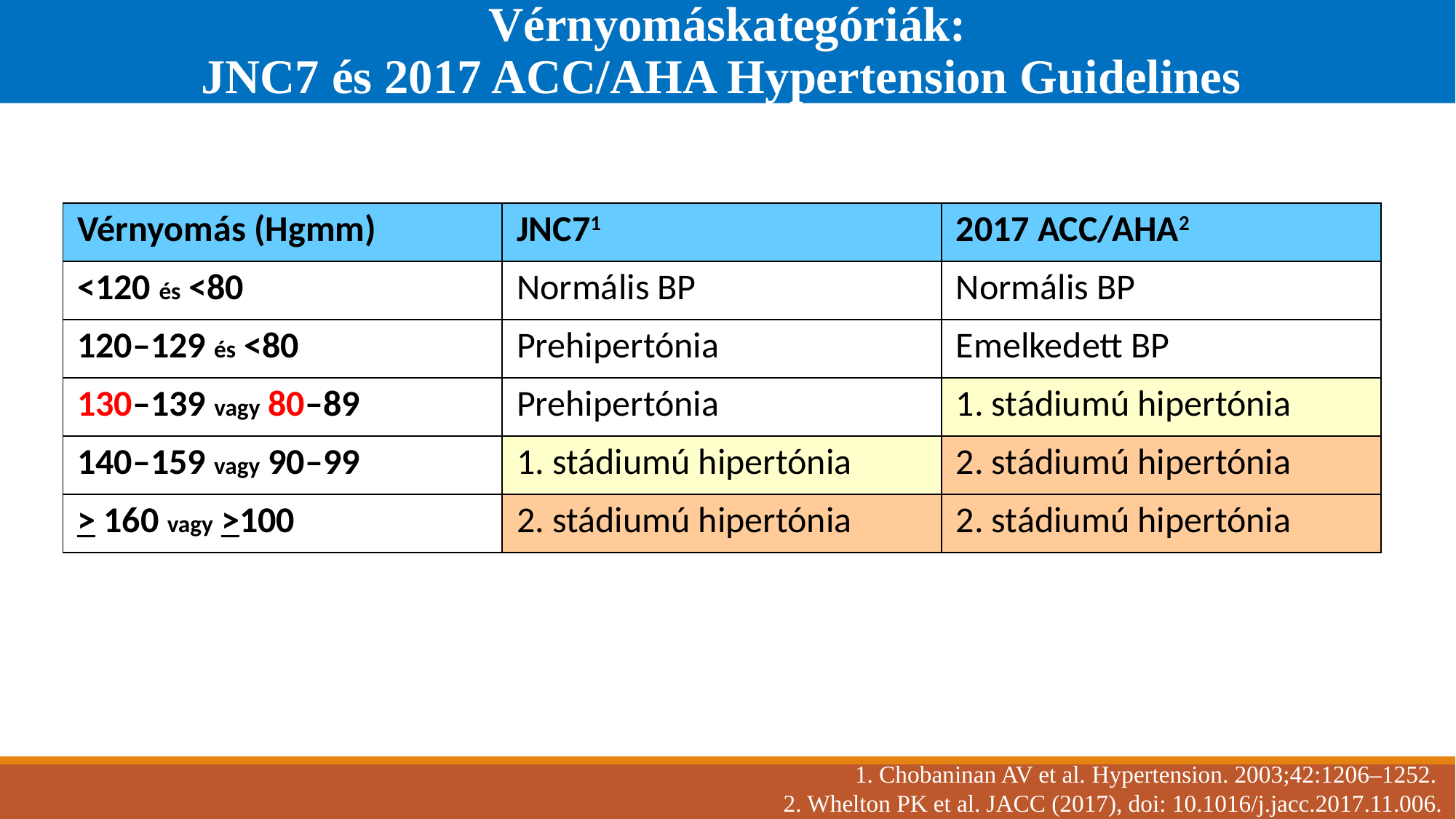

Vérnyomáskategóriák:
JNC7 és 2017 ACC/AHA Hypertension Guidelines
| Vérnyomás (Hgmm) | JNC71 | 2017 ACC/AHA2 |
| --- | --- | --- |
| <120 és <80 | Normális BP | Normális BP |
| 120–129 és <80 | Prehipertónia | Emelkedett BP |
| 130–139 vagy 80–89 | Prehipertónia | 1. stádiumú hipertónia |
| 140–159 vagy 90–99 | 1. stádiumú hipertónia | 2. stádiumú hipertónia |
| > 160 vagy >100 | 2. stádiumú hipertónia | 2. stádiumú hipertónia |
1. Chobaninan AV et al. Hypertension. 2003;42:1206–1252.
2. Whelton PK et al. JACC (2017), doi: 10.1016/j.jacc.2017.11.006.